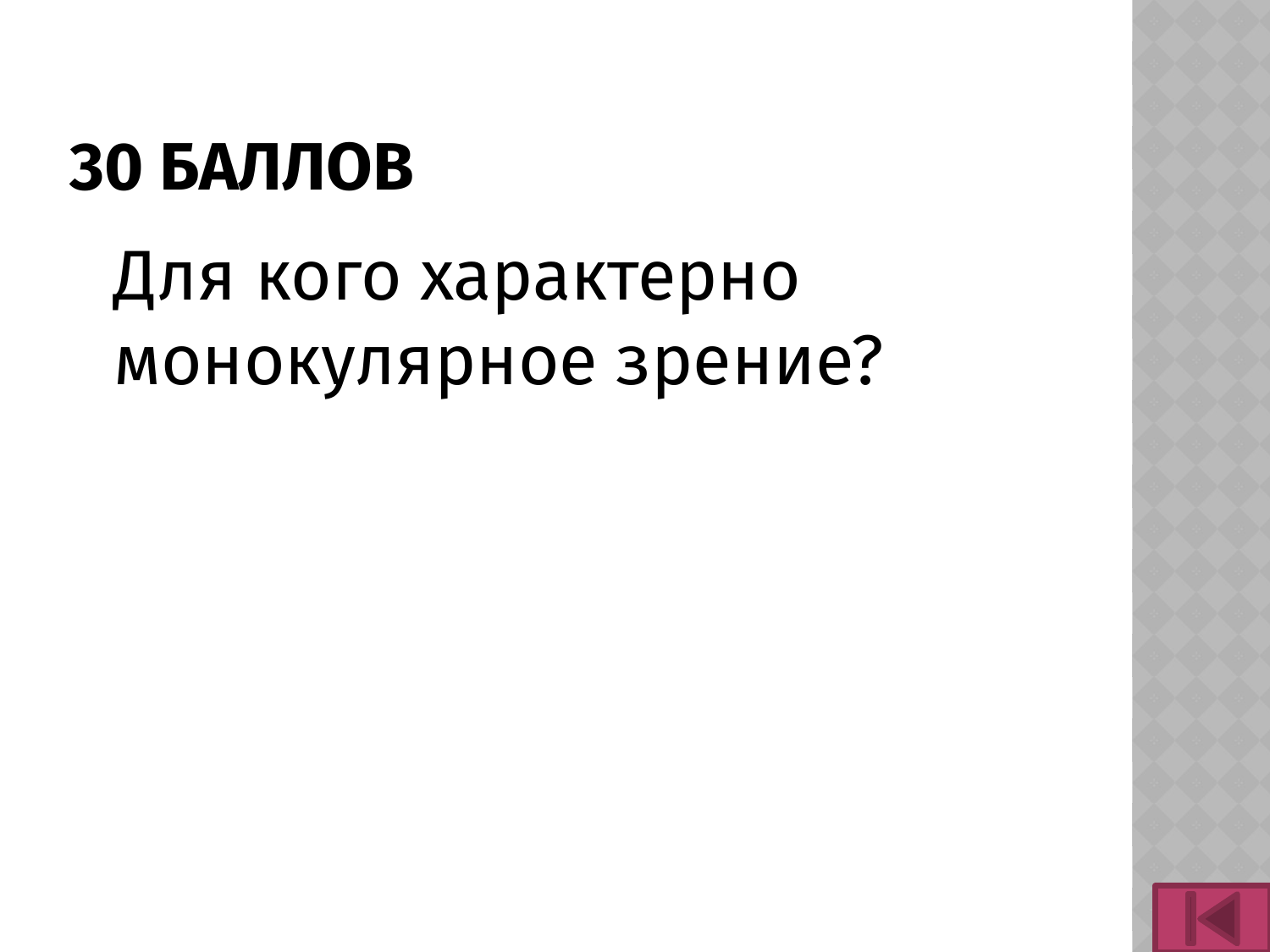

# 30 баллов
	Для кого характерно монокулярное зрение?